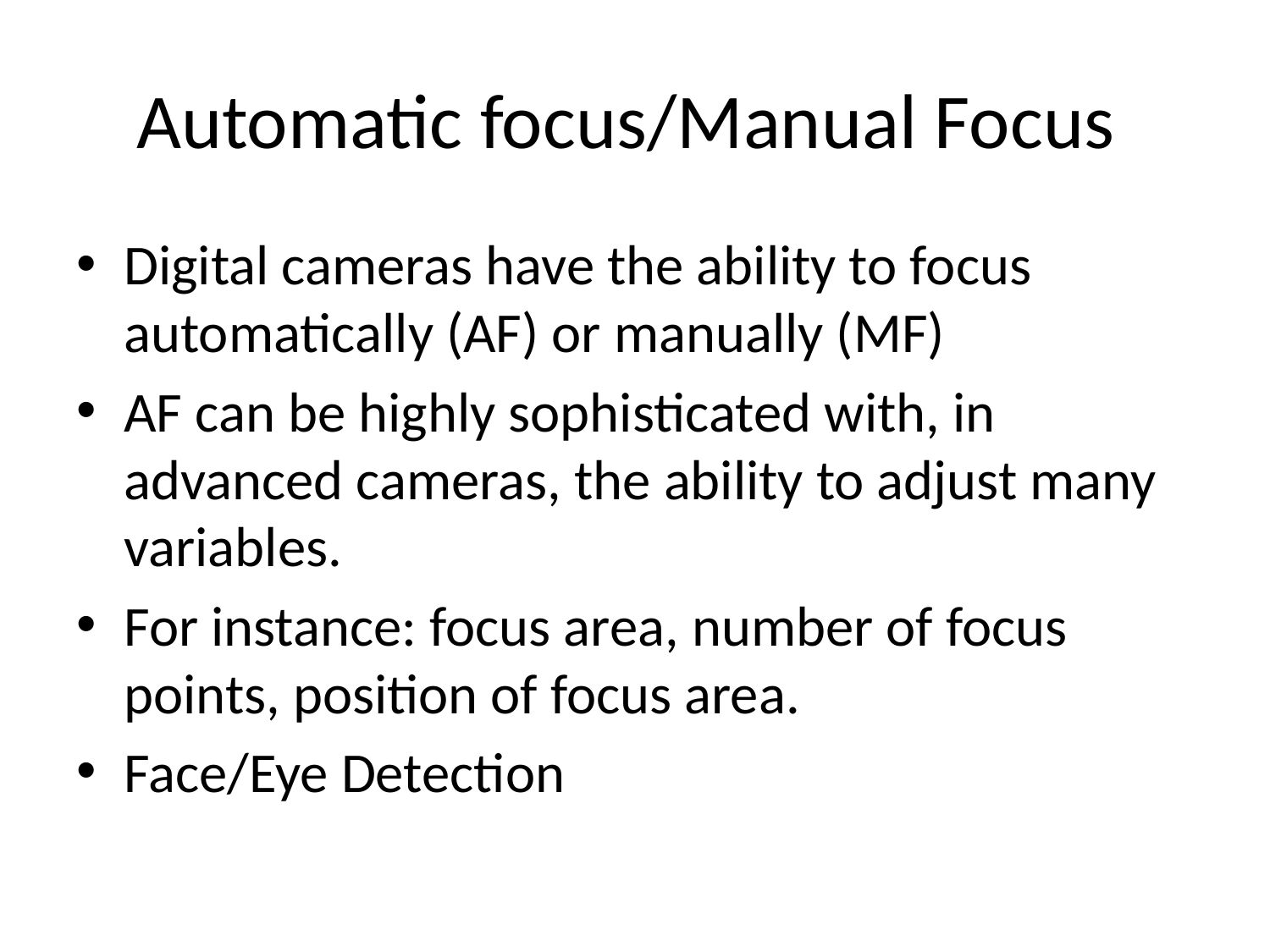

# Automatic focus/Manual Focus
Digital cameras have the ability to focus automatically (AF) or manually (MF)
AF can be highly sophisticated with, in advanced cameras, the ability to adjust many variables.
For instance: focus area, number of focus points, position of focus area.
Face/Eye Detection